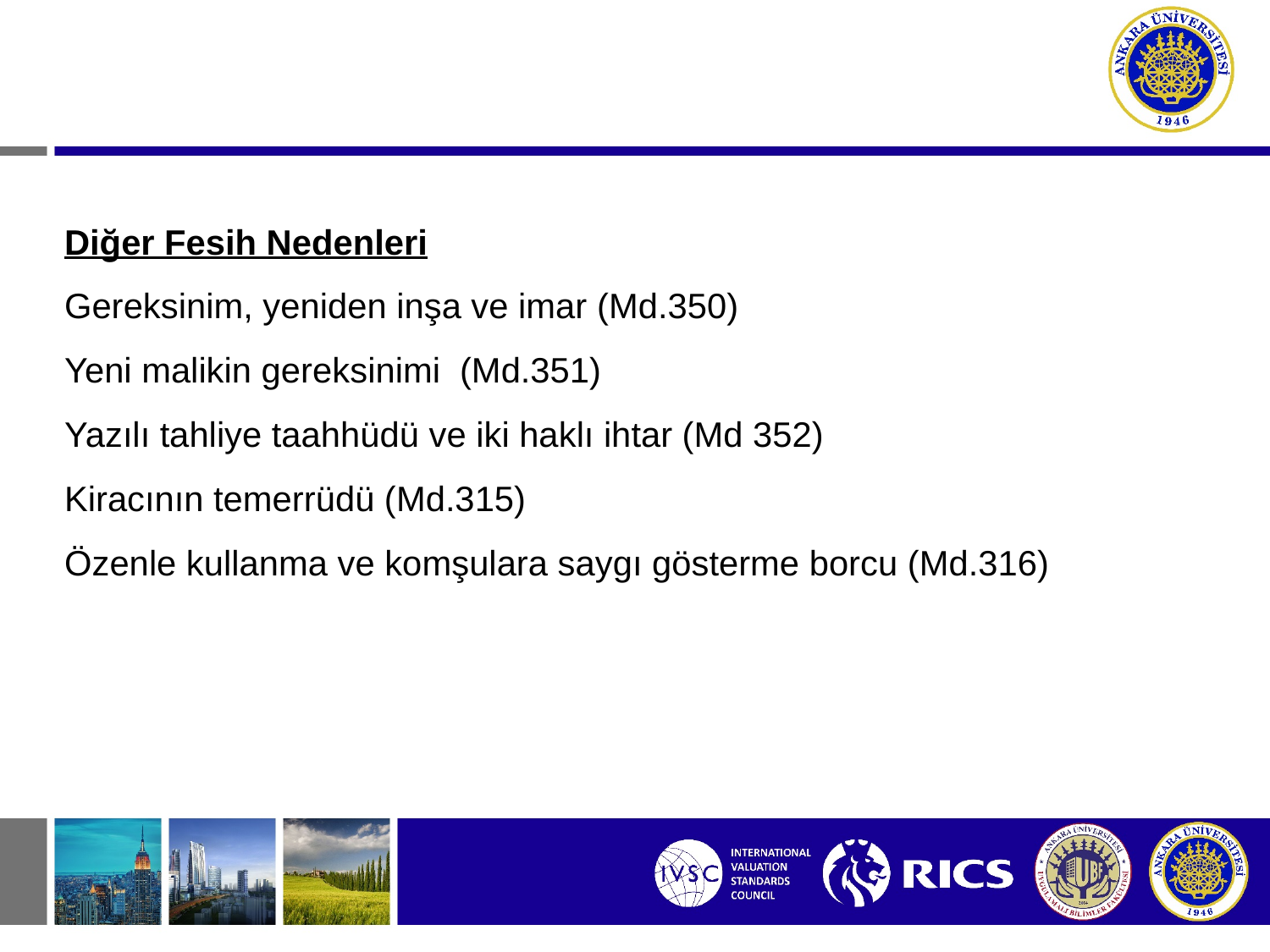

Diğer Fesih Nedenleri
Gereksinim, yeniden inşa ve imar (Md.350)
Yeni malikin gereksinimi  (Md.351)
Yazılı tahliye taahhüdü ve iki haklı ihtar (Md 352)
Kiracının temerrüdü (Md.315)
Özenle kullanma ve komşulara saygı gösterme borcu (Md.316)